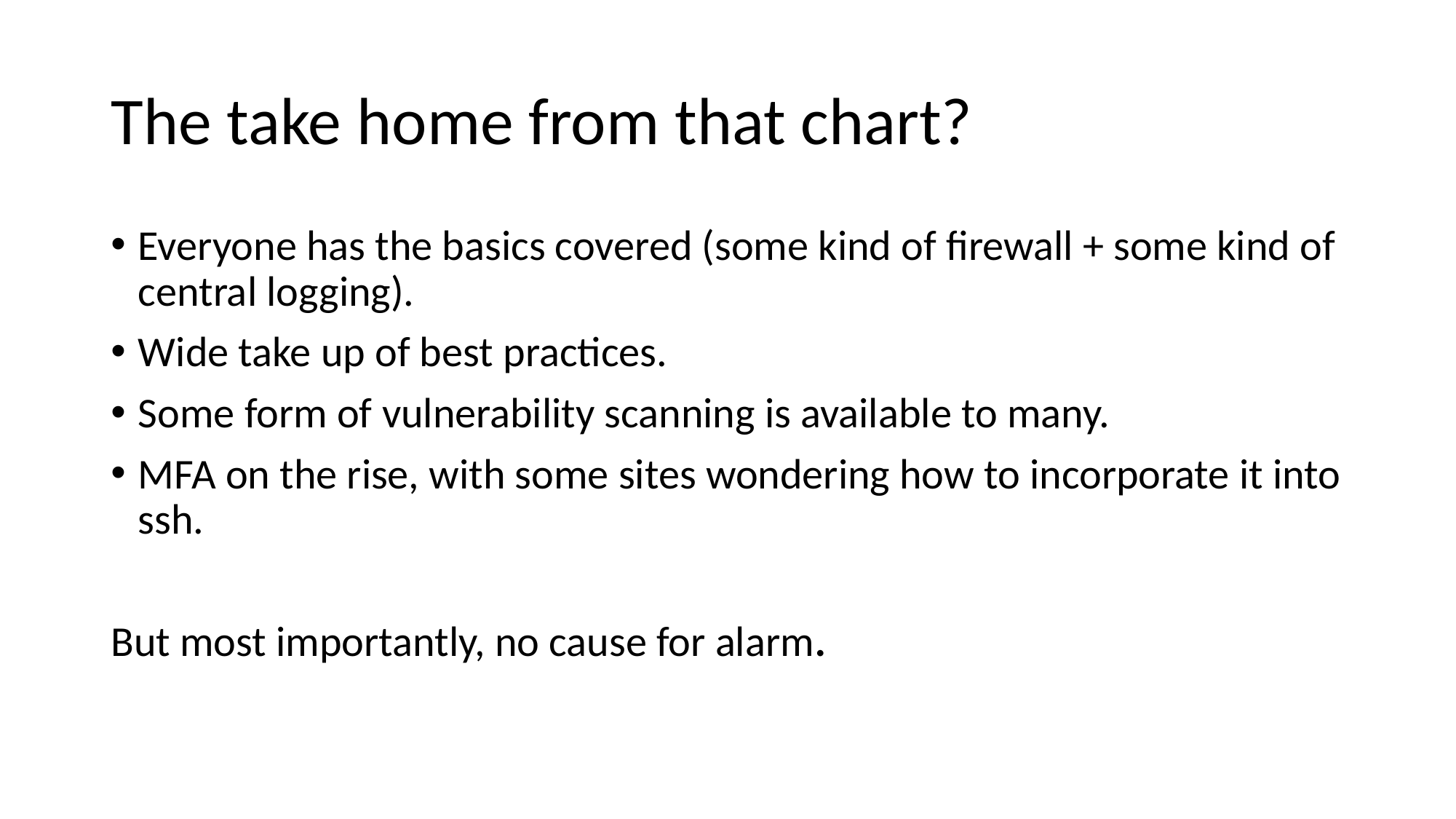

# The take home from that chart?
Everyone has the basics covered (some kind of firewall + some kind of central logging).
Wide take up of best practices.
Some form of vulnerability scanning is available to many.
MFA on the rise, with some sites wondering how to incorporate it into ssh.

But most importantly, no cause for alarm.